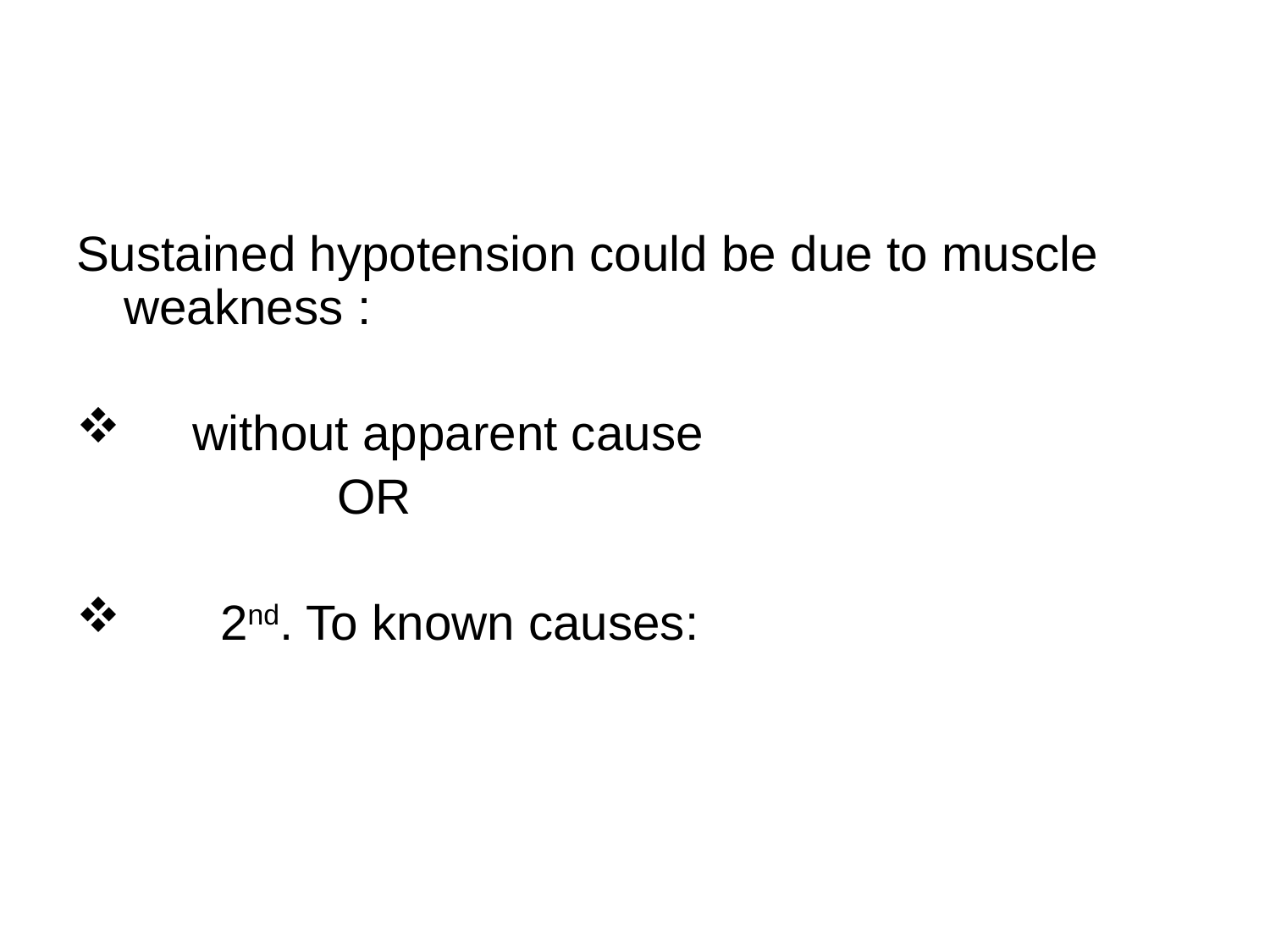

#
Sustained hypotension could be due to muscle weakness :

     without apparent cause
                   OR

       2nd. To known causes: